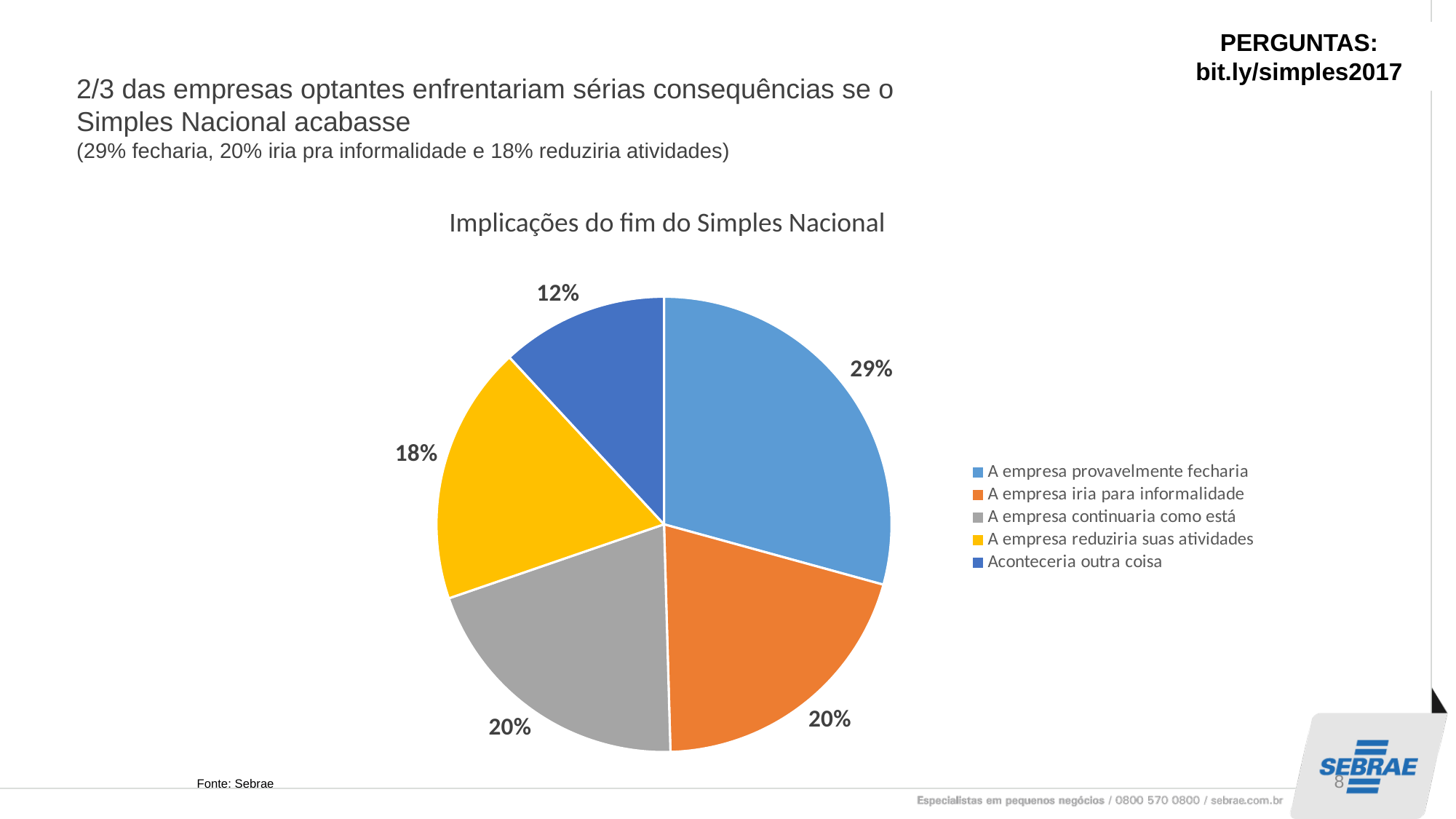

PERGUNTAS:
bit.ly/simples2017
2/3 das empresas optantes enfrentariam sérias consequências se o Simples Nacional acabasse
(29% fecharia, 20% iria pra informalidade e 18% reduziria atividades)
Implicações do fim do Simples Nacional

### Chart

| Category |  |
|---|---|
| A empresa provavelmente fecharia | 0.293 |
| A empresa iria para informalidade | 0.203 |
| A empresa continuaria como está | 0.202 |
| A empresa reduziria suas atividades | 0.184 |
| Aconteceria outra coisa | 0.119 |
8
Fonte: Sebrae